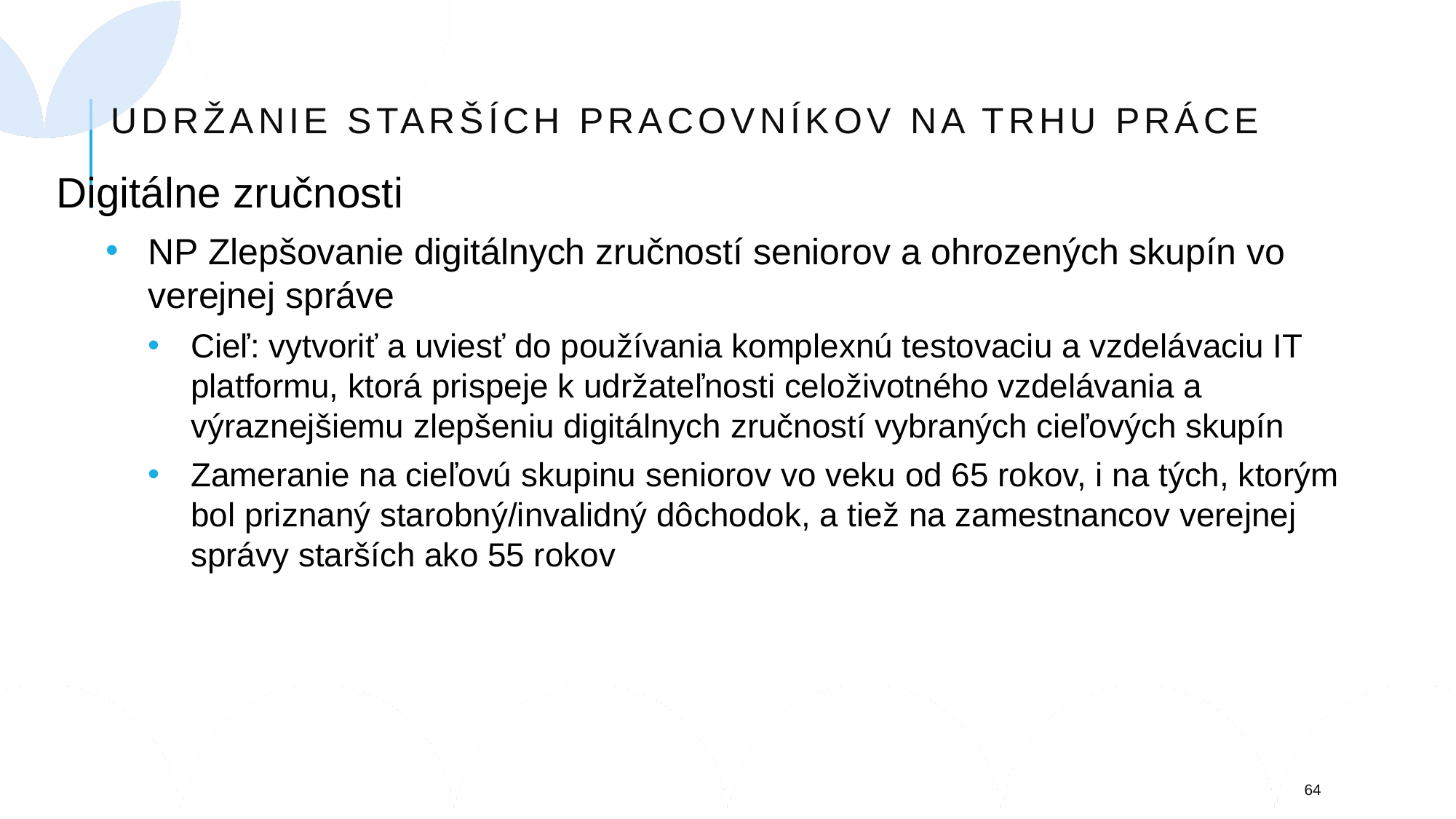

# Udržanie starších pracovníkov na trhu práce
Digitálne zručnosti
NP Zlepšovanie digitálnych zručností seniorov a ohrozených skupín vo verejnej správe
Cieľ: vytvoriť a uviesť do používania komplexnú testovaciu a vzdelávaciu IT platformu, ktorá prispeje k udržateľnosti celoživotného vzdelávania a výraznejšiemu zlepšeniu digitálnych zručností vybraných cieľových skupín
Zameranie na cieľovú skupinu seniorov vo veku od 65 rokov, i na tých, ktorým bol priznaný starobný/invalidný dôchodok, a tiež na zamestnancov verejnej správy starších ako 55 rokov
64